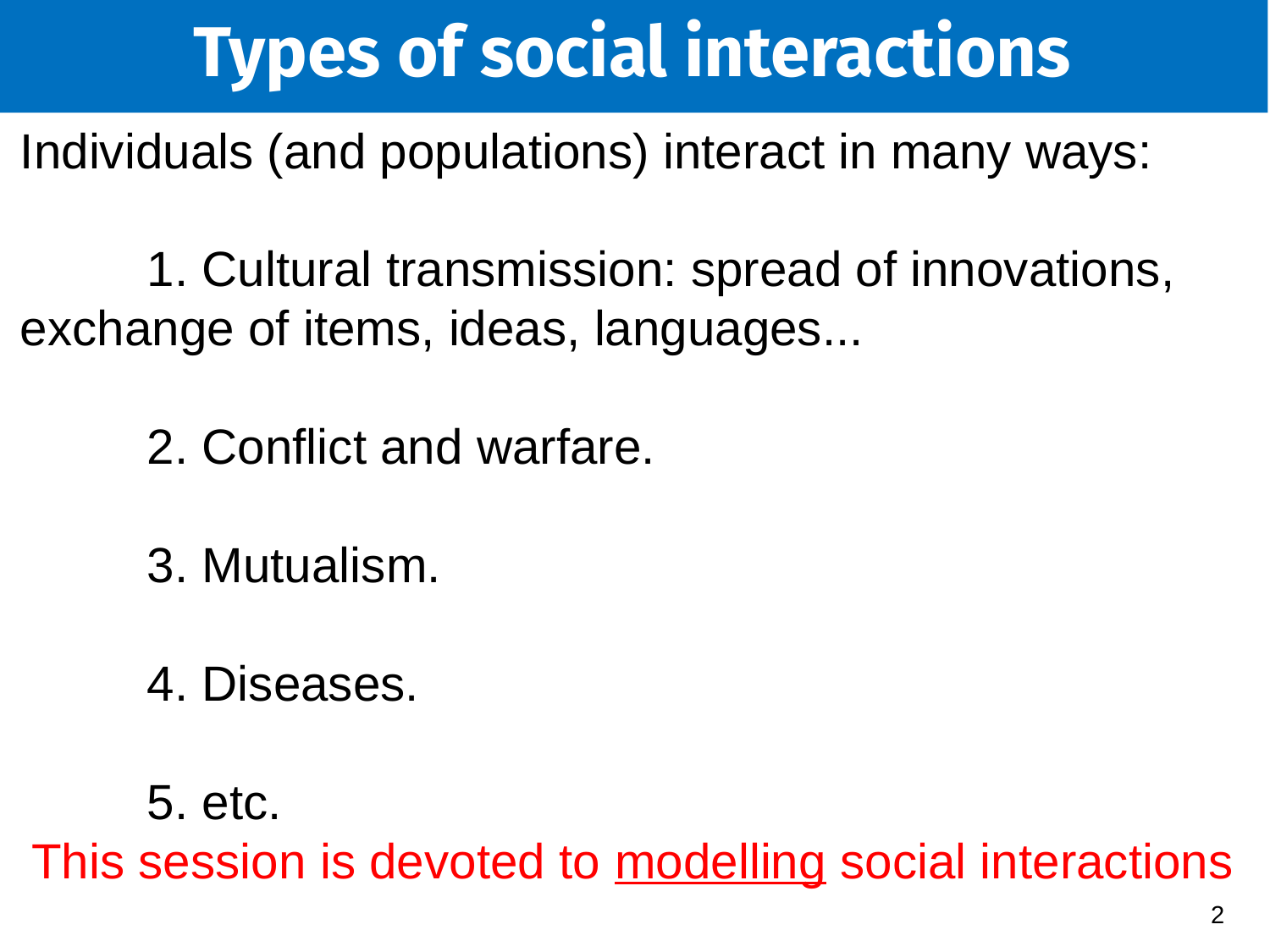

Types of social interactions
Individuals (and populations) interact in many ways:

	1. Cultural transmission: spread of innovations, exchange of items, ideas, languages...

	2. Conflict and warfare.

	3. Mutualism.

	4. Diseases.

	5. etc.
This session is devoted to modelling social interactions
2